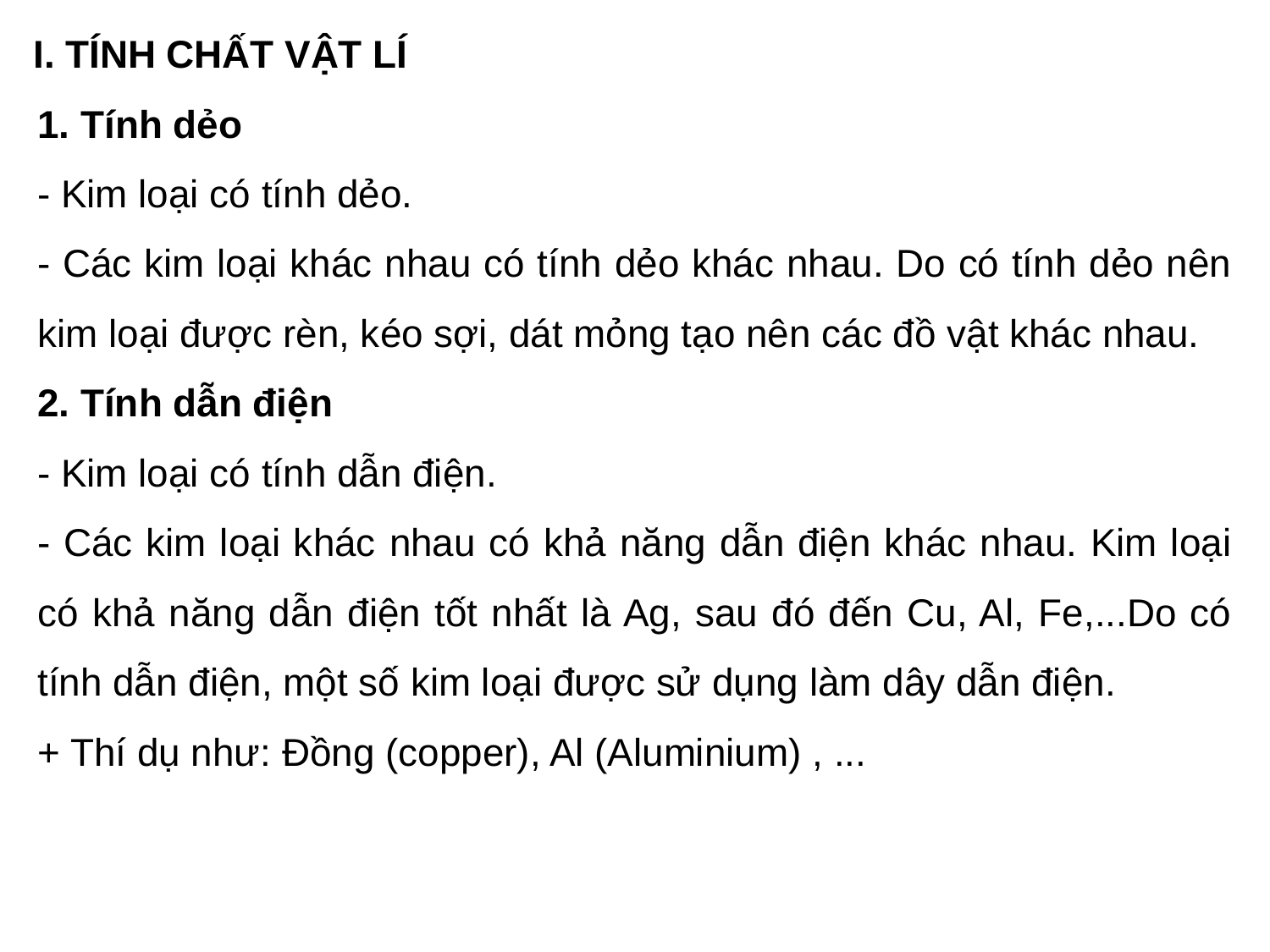

I. TÍNH CHẤT VẬT LÍ
1. Tính dẻo
- Kim loại có tính dẻo.
- Các kim loại khác nhau có tính dẻo khác nhau. Do có tính dẻo nên kim loại được rèn, kéo sợi, dát mỏng tạo nên các đồ vật khác nhau.
2. Tính dẫn điện
- Kim loại có tính dẫn điện.
- Các kim loại khác nhau có khả năng dẫn điện khác nhau. Kim loại có khả năng dẫn điện tốt nhất là Ag, sau đó đến Cu, Al, Fe,...Do có tính dẫn điện, một số kim loại được sử dụng làm dây dẫn điện.
+ Thí dụ như: Đồng (copper), Al (Aluminium) , ...